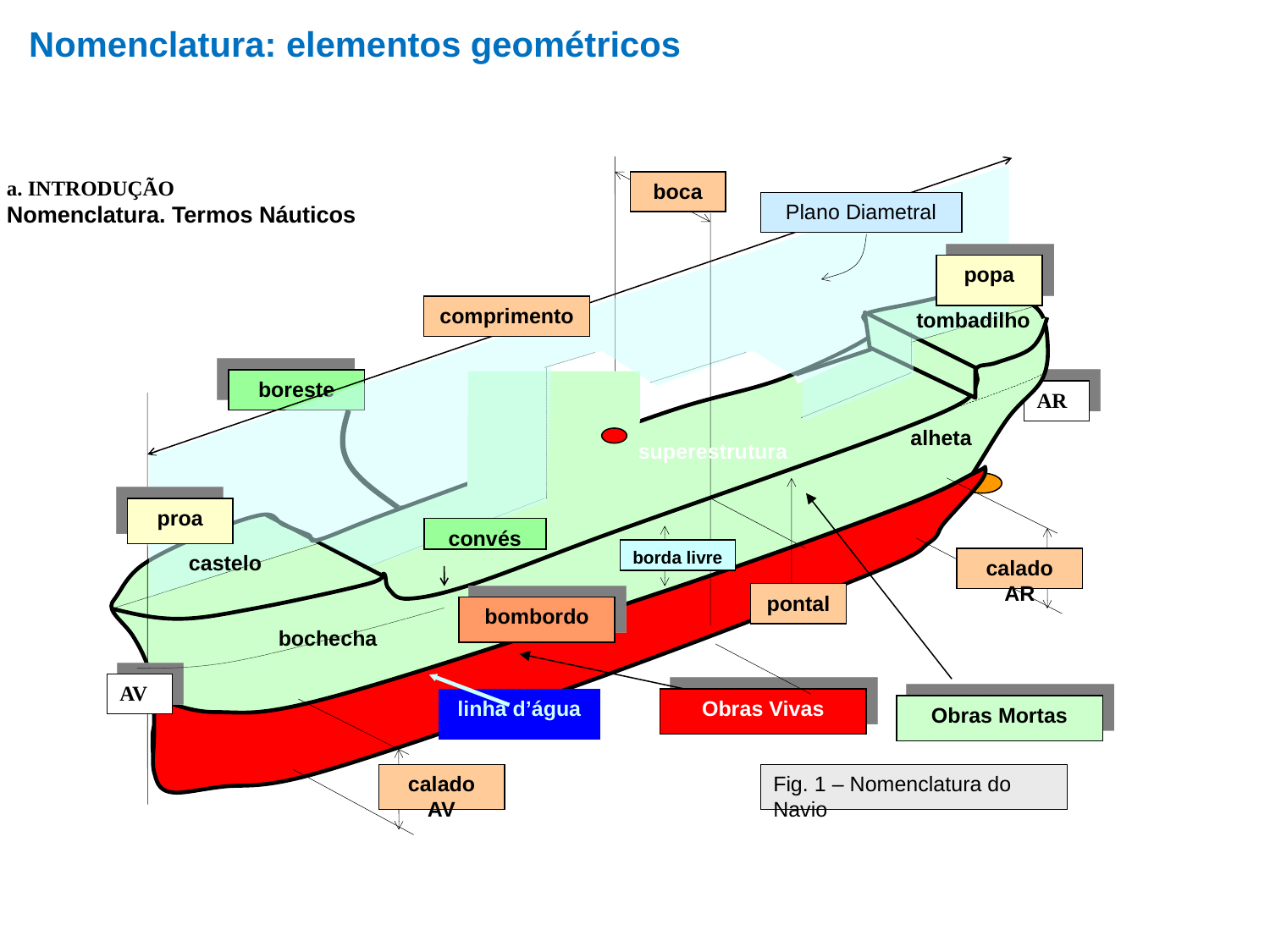

# Nomenclatura: elementos geométricos

a. INTRODUÇÃO
Nomenclatura. Termos Náuticos

boca
Plano Diametral

popa

comprimento
tombadilho

boreste

AR

alheta

superestrutura

proa

convés

borda livre

castelo
calado AR

pontal
bombordo

bochecha

AV

linha d’água
Obras Vivas
Obras Mortas

calado AV
Fig. 1 – Nomenclatura do Navio